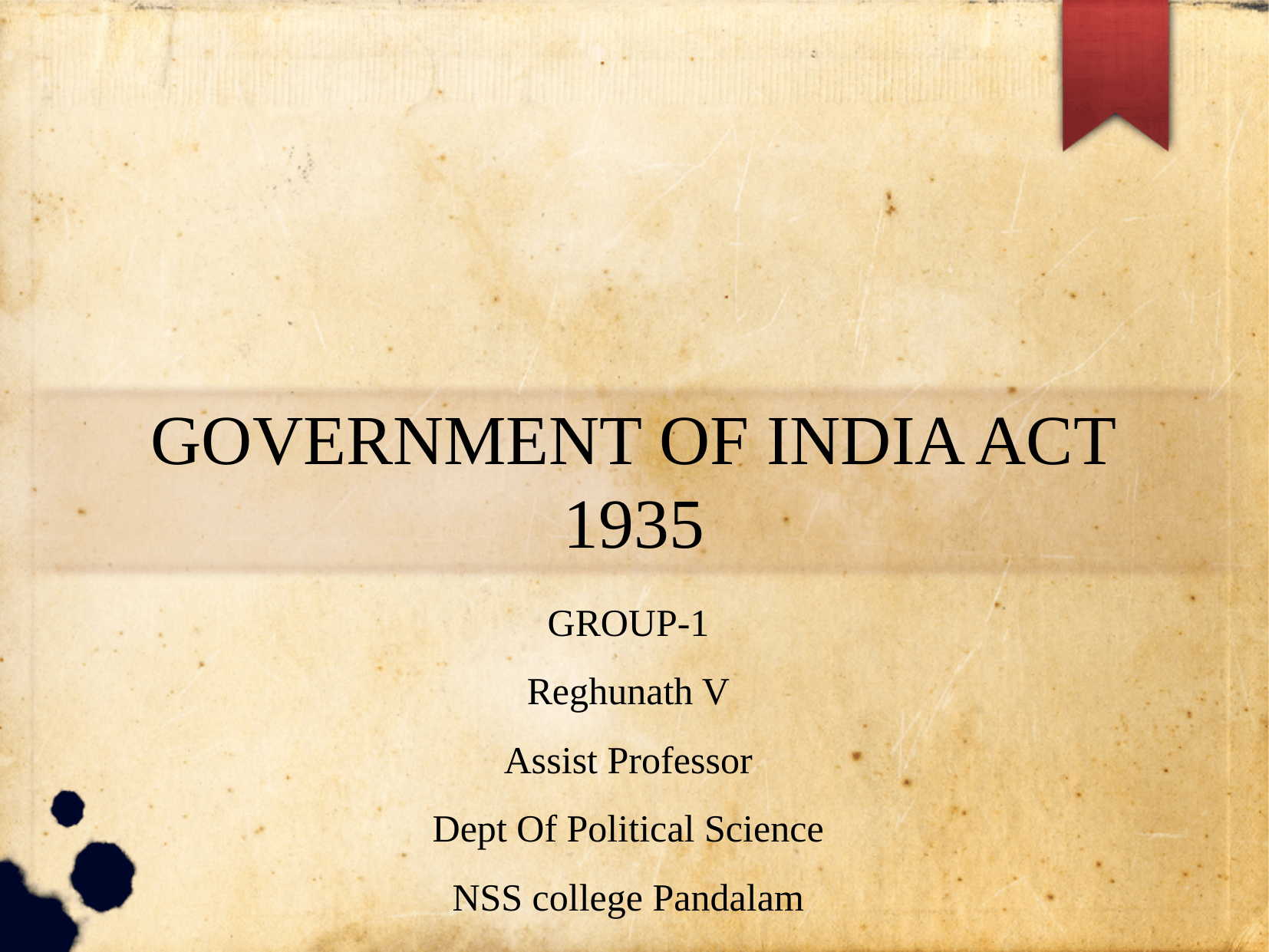

GOVERNMENT OF INDIA ACT
1935
GROUP-1
Reghunath V
Assist Professor
Dept Of Political Science
NSS college Pandalam